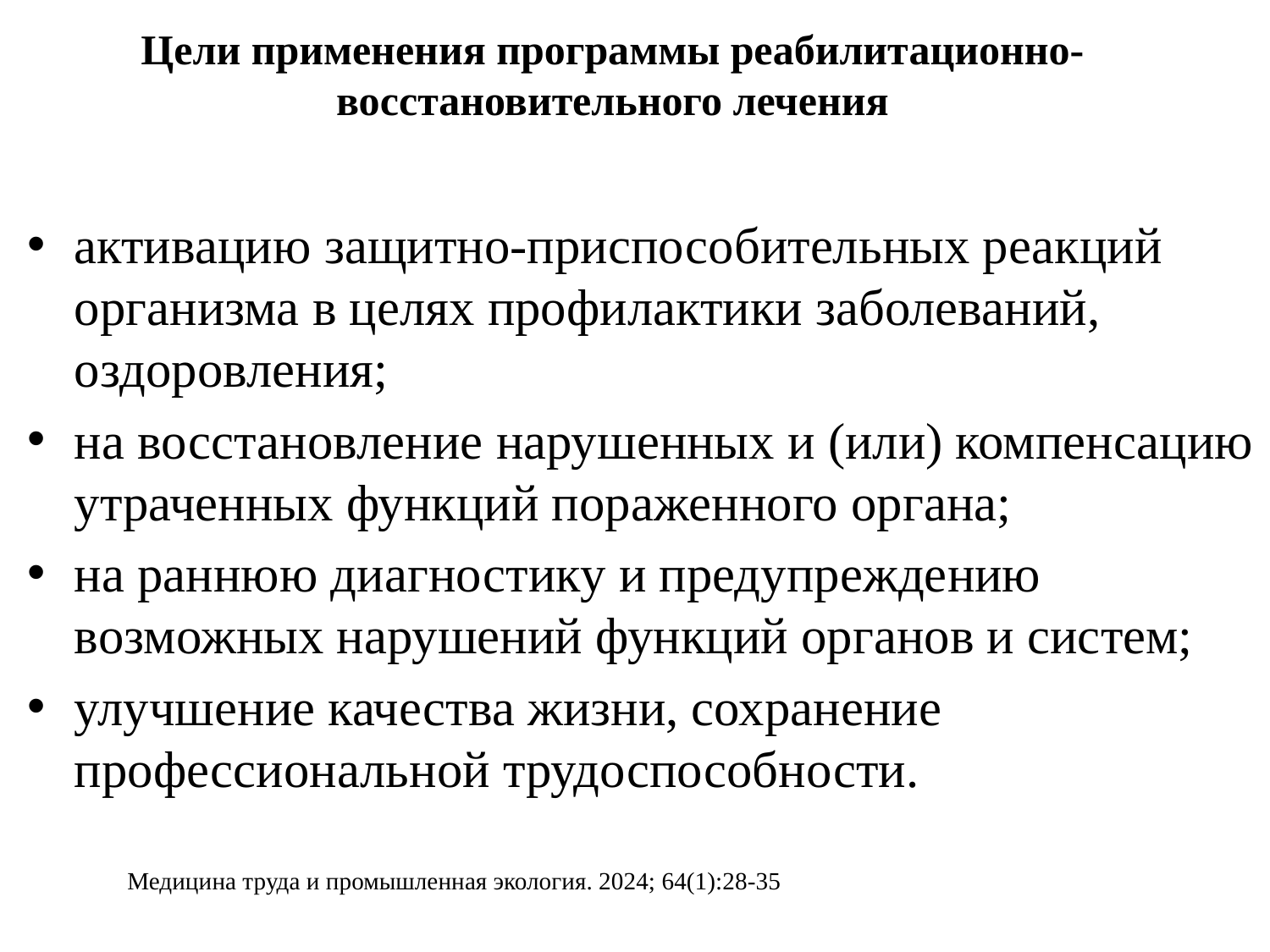

Цели применения программы реабилитационно-восстановительного лечения
активацию защитно-приспособительных реакций организма в целях профилактики заболеваний, оздоровления;
на восстановление нарушенных и (или) компенсацию утраченных функций пораженного органа;
на раннюю диагностику и предупреждению возможных нарушений функций органов и систем;
улучшение качества жизни, сохранение профессиональной трудоспособности.

Медицина труда и промышленная экология. 2024; 64(1):28-35